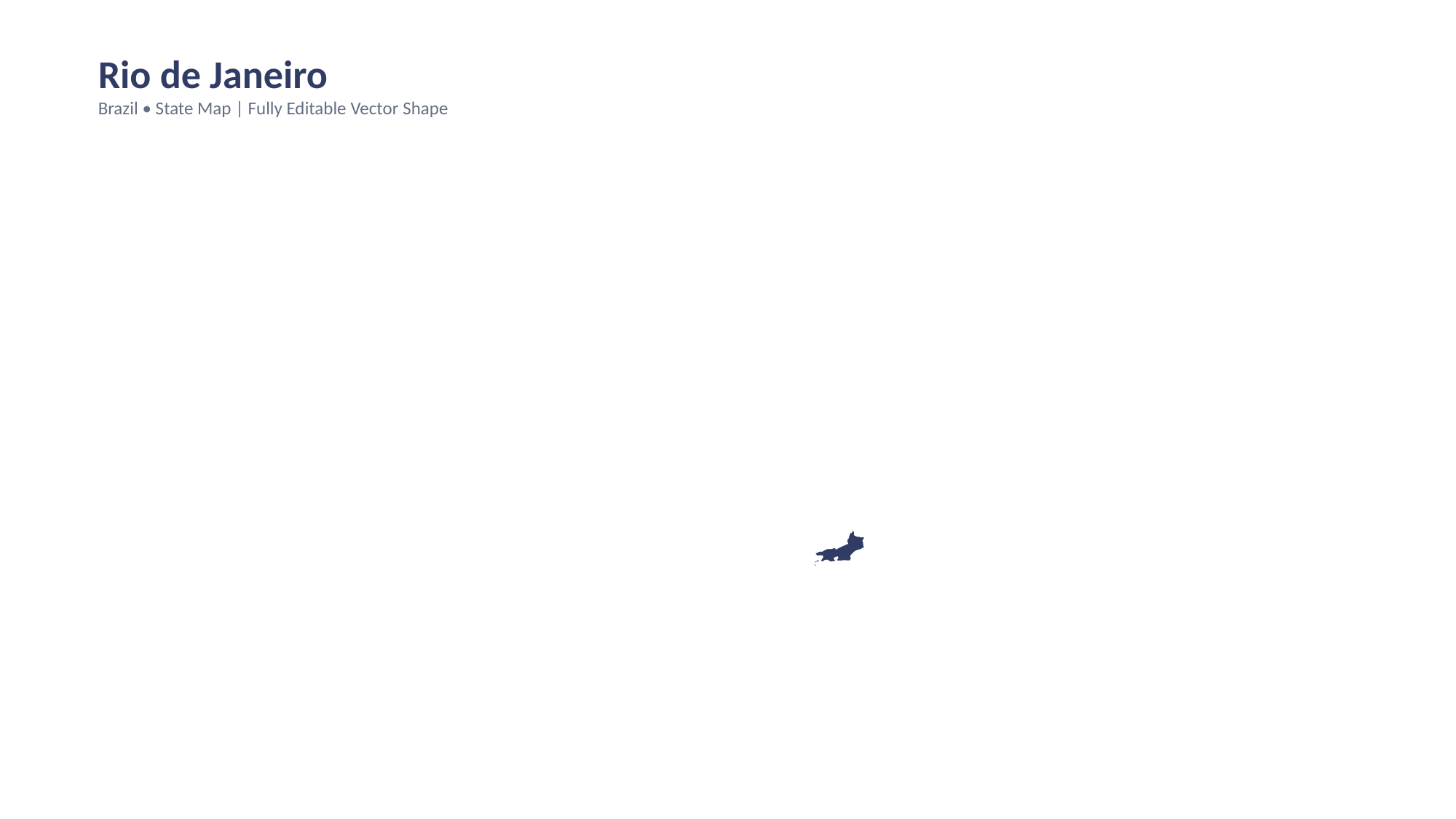

Rio de Janeiro
Brazil • State Map | Fully Editable Vector Shape